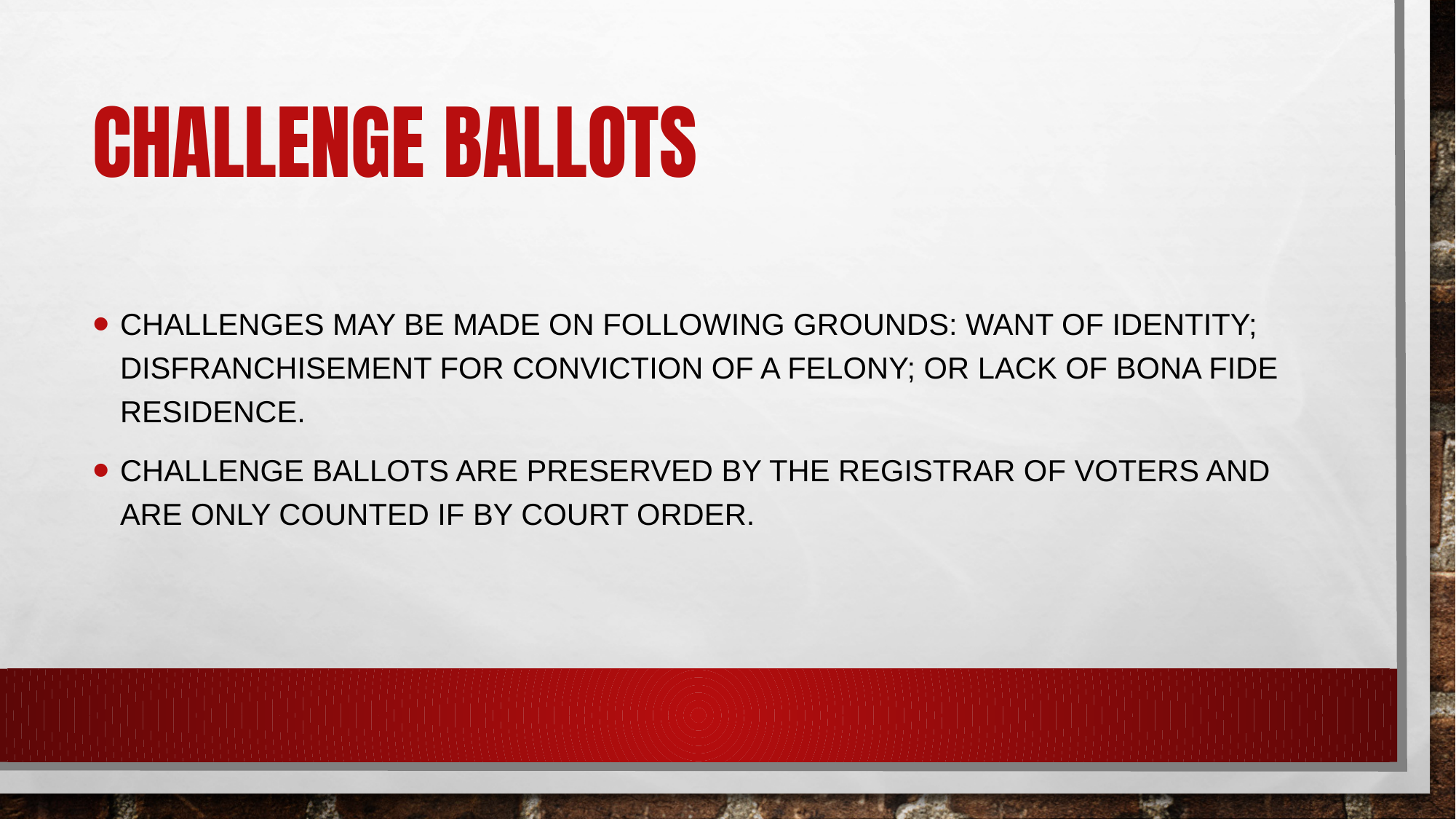

# Challenge ballots
Challenges may be made on following grounds: want of identity; disfranchisement for conviction of a felony; or lack of bona fide residence.
Challenge ballots are preserved by the Registrar of Voters and are only counted if by Court order.